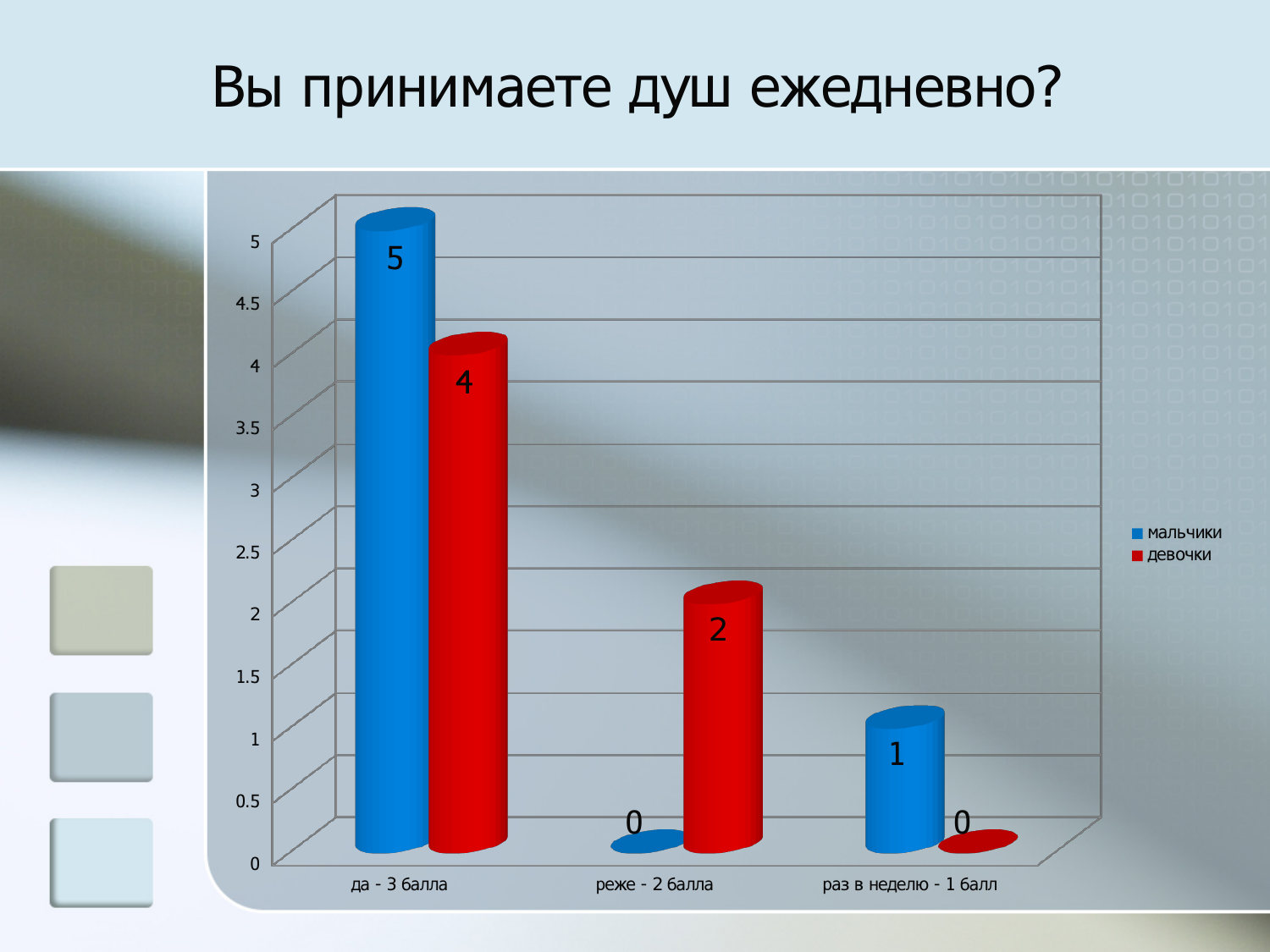

# Вы принимаете душ ежедневно?

[unsupported chart]